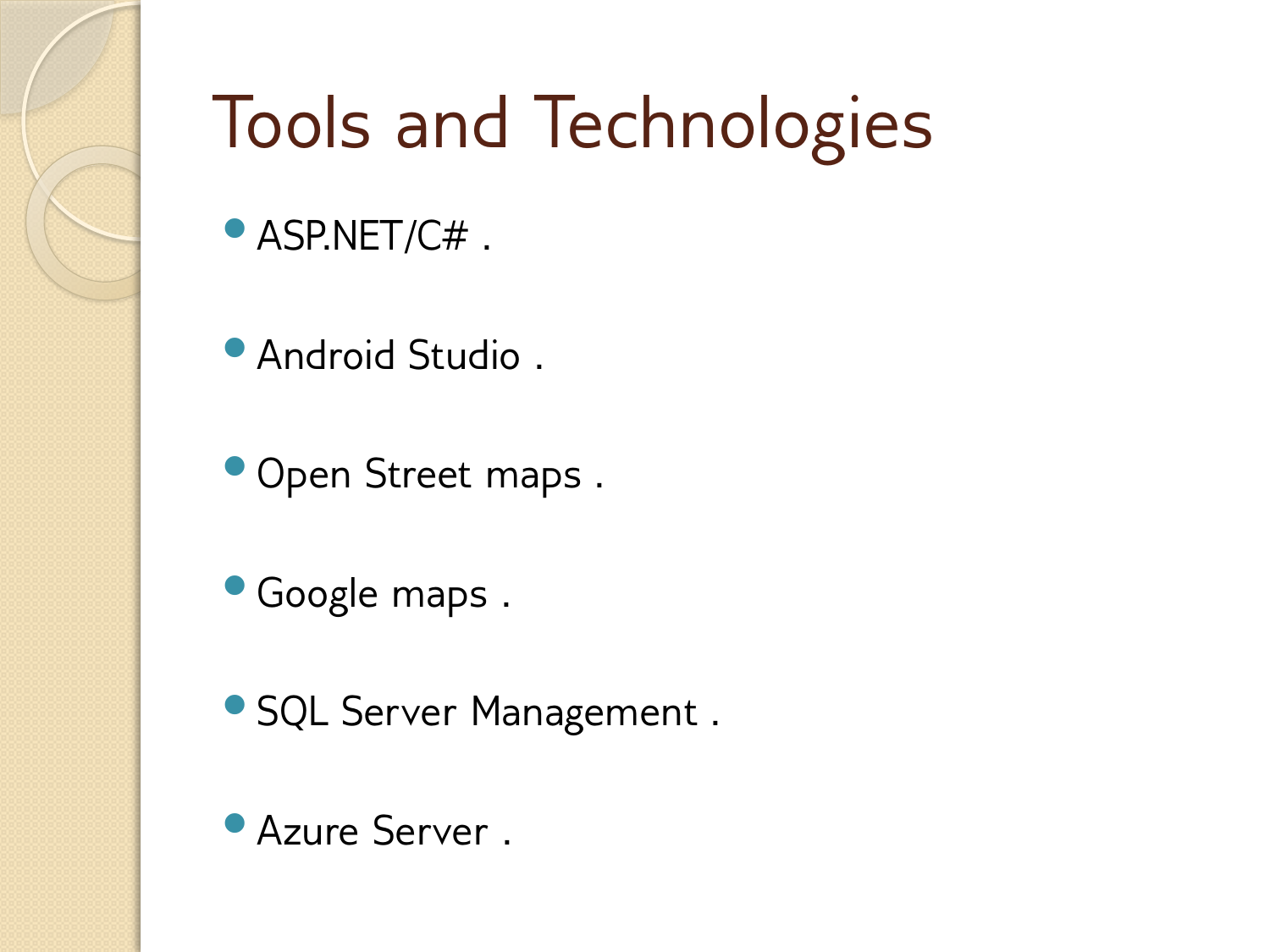

# Tools and Technologies
ASP.NET/C# .

Android Studio .

Open Street maps .

Google maps .

SQL Server Management .

Azure Server .